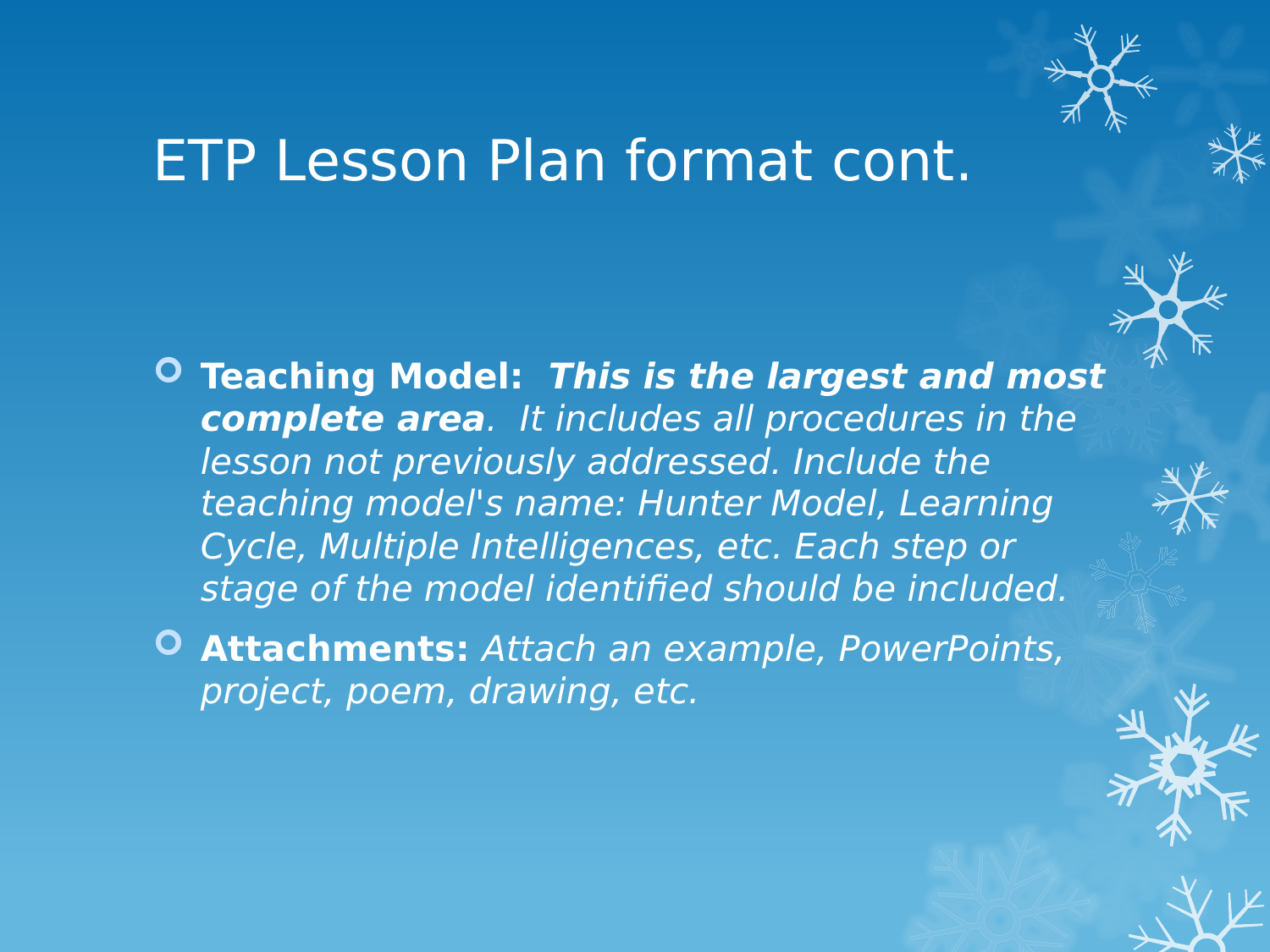

# ETP Lesson Plan format cont.
Teaching Model:  This is the largest and most complete area.  It includes all procedures in the lesson not previously addressed. Include the teaching model's name: Hunter Model, Learning Cycle, Multiple Intelligences, etc. Each step or stage of the model identified should be included.
Attachments: Attach an example, PowerPoints, project, poem, drawing, etc.